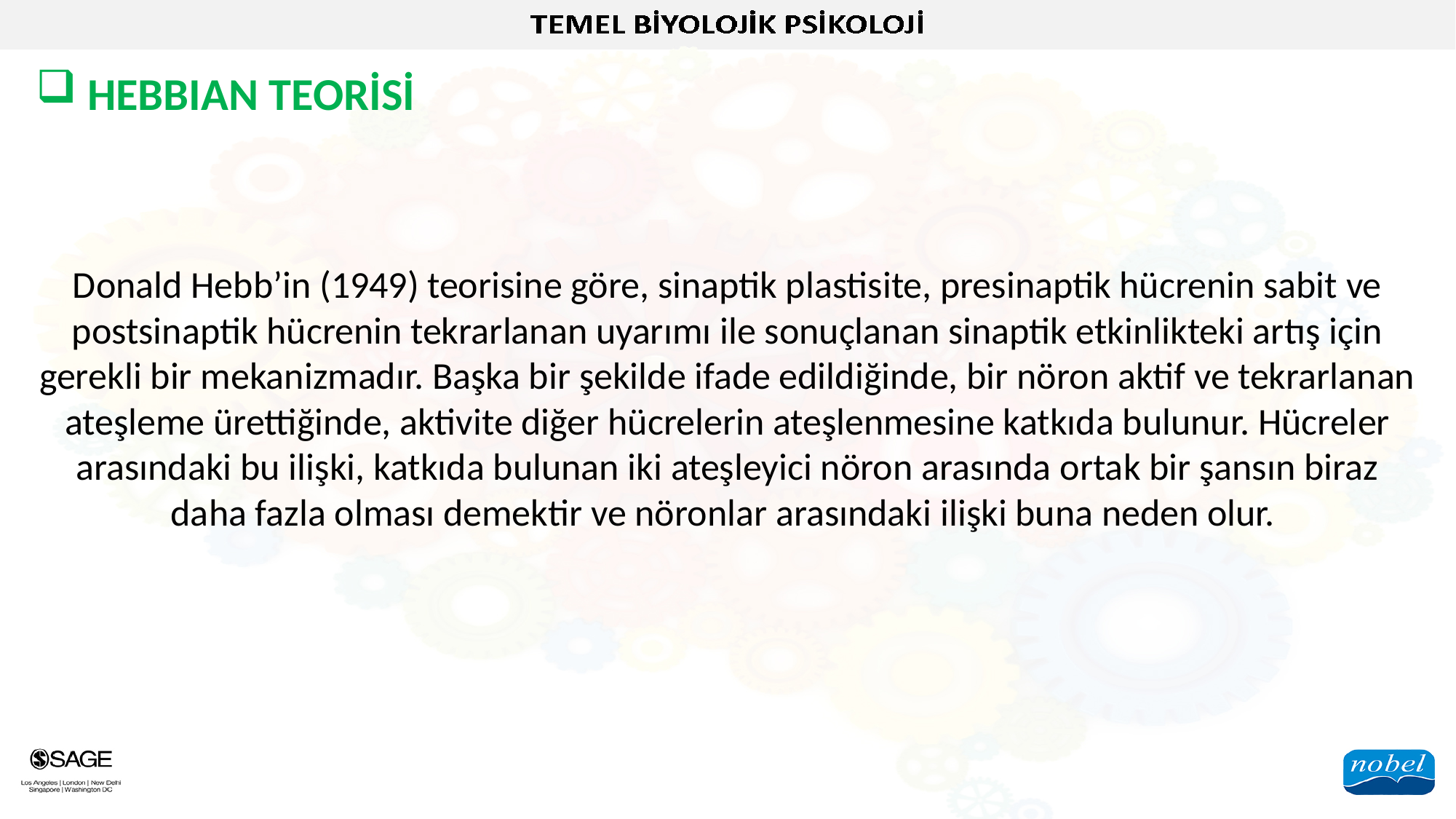

HEBBIAN TEORİSİ
Donald Hebb’in (1949) teorisine göre, sinaptik plastisite, presinaptik hücrenin sabit ve postsinaptik hücrenin tekrarlanan uyarımı ile sonuçlanan sinaptik etkinlikteki artış için gerekli bir mekanizmadır. Başka bir şekilde ifade edildiğinde, bir nöron aktif ve tekrarlanan ateşleme ürettiğinde, aktivite diğer hücrelerin ateşlenmesine katkıda bulunur. Hücreler arasındaki bu ilişki, katkıda bulunan iki ateşleyici nöron arasında ortak bir şansın biraz daha fazla olması demektir ve nöronlar arasındaki ilişki buna neden olur.